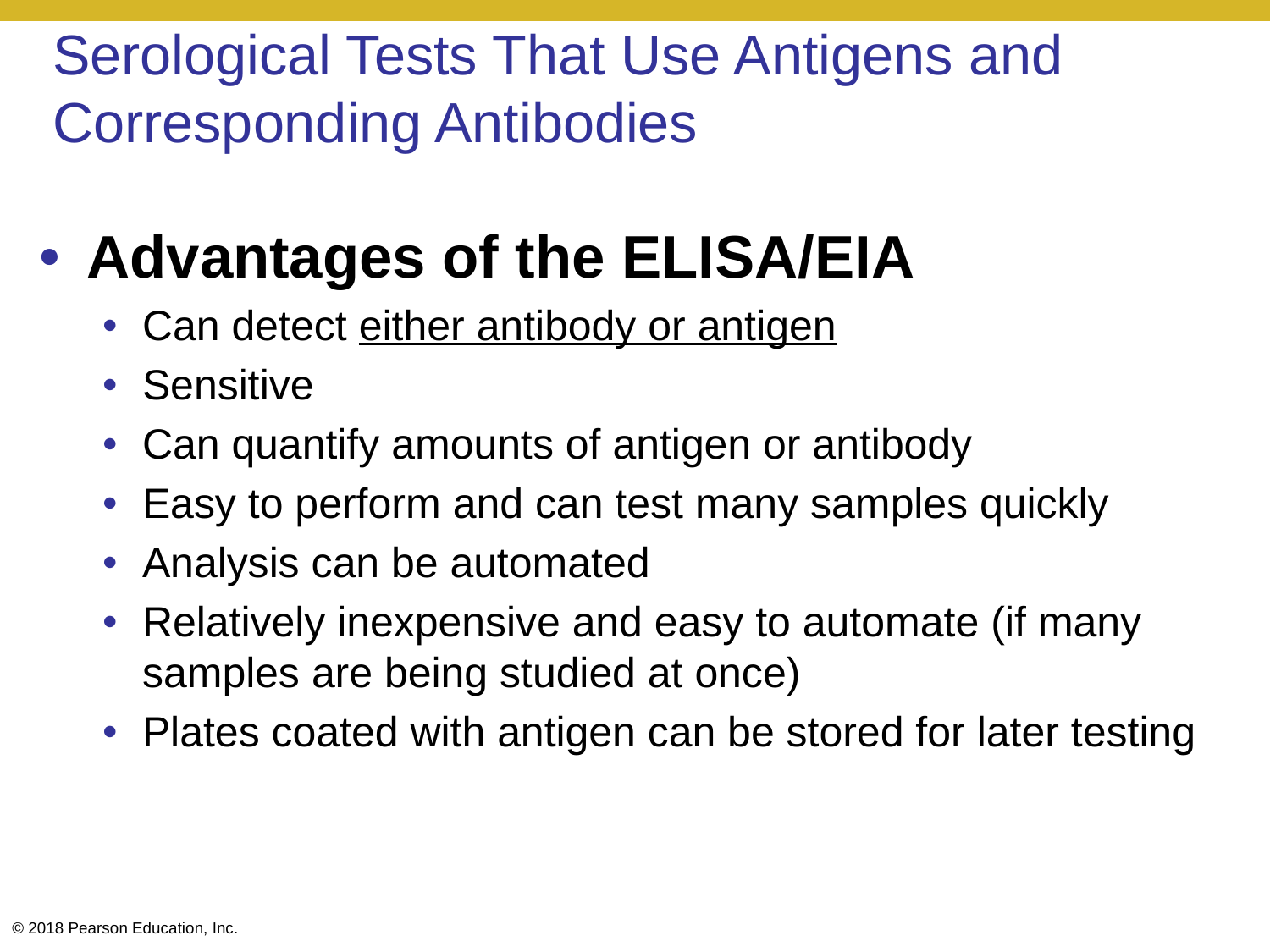

# Serological Tests That Use Antigens and Corresponding Antibodies
Advantages of the ELISA/EIA
Can detect either antibody or antigen
Sensitive
Can quantify amounts of antigen or antibody
Easy to perform and can test many samples quickly
Analysis can be automated
Relatively inexpensive and easy to automate (if many samples are being studied at once)
Plates coated with antigen can be stored for later testing